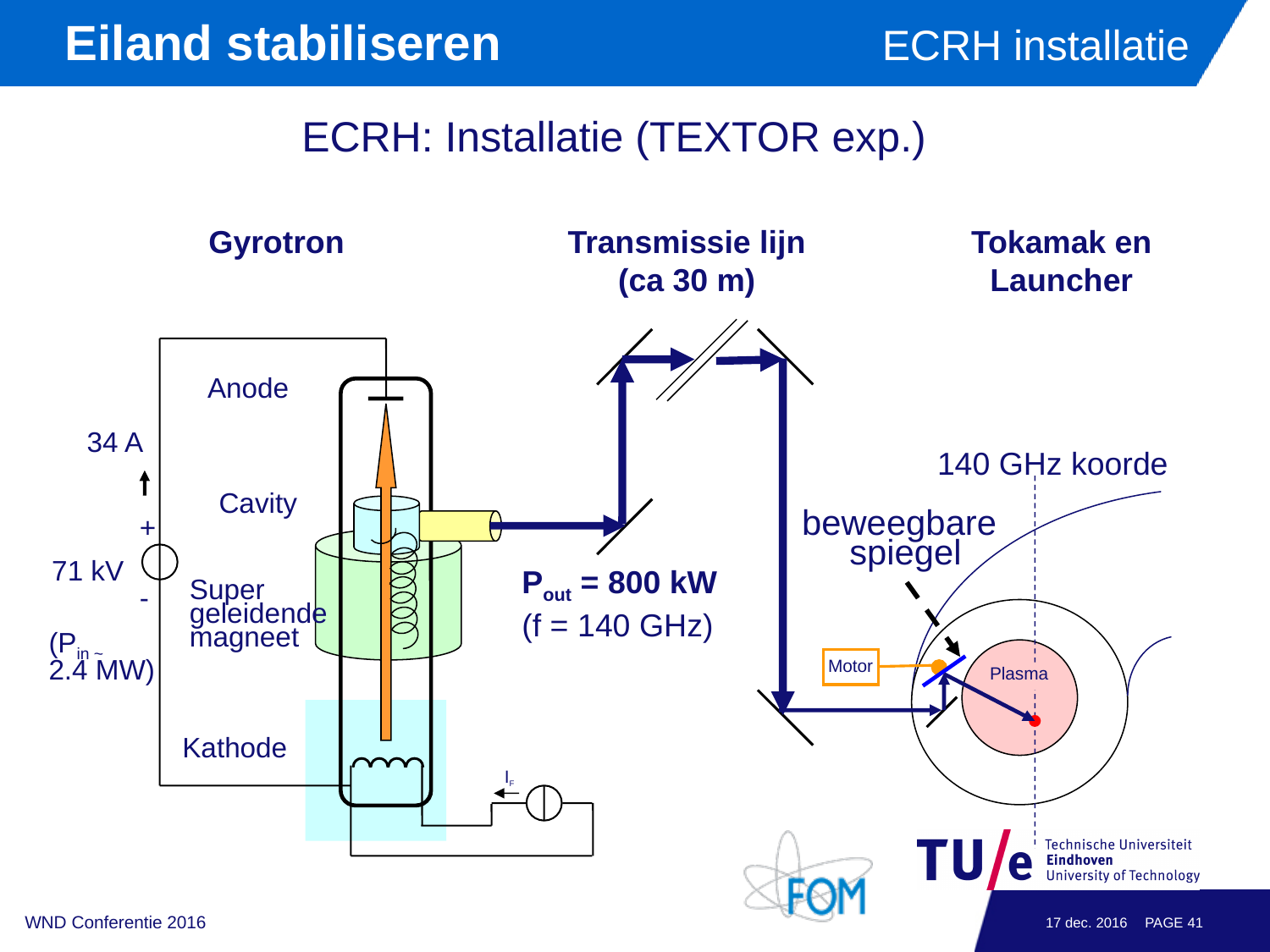

# Eiland stabiliseren 			    ECRH installatie
ECRH: Installatie (TEXTOR exp.)
Transmissie lijn (ca 30 m)
Gyrotron
Tokamak en Launcher

Anode

34 A
140 GHz koorde

Cavity

+
beweegbare spiegel

71 kV
Pout = 800 kW
(f = 140 GHz)
-
Super
geleidende
magneet

(Pin ~
2.4 MW)

Motor

Plasma

Kathode

IF

WND Conferentie 2016
17 dec. 2016
PAGE 41